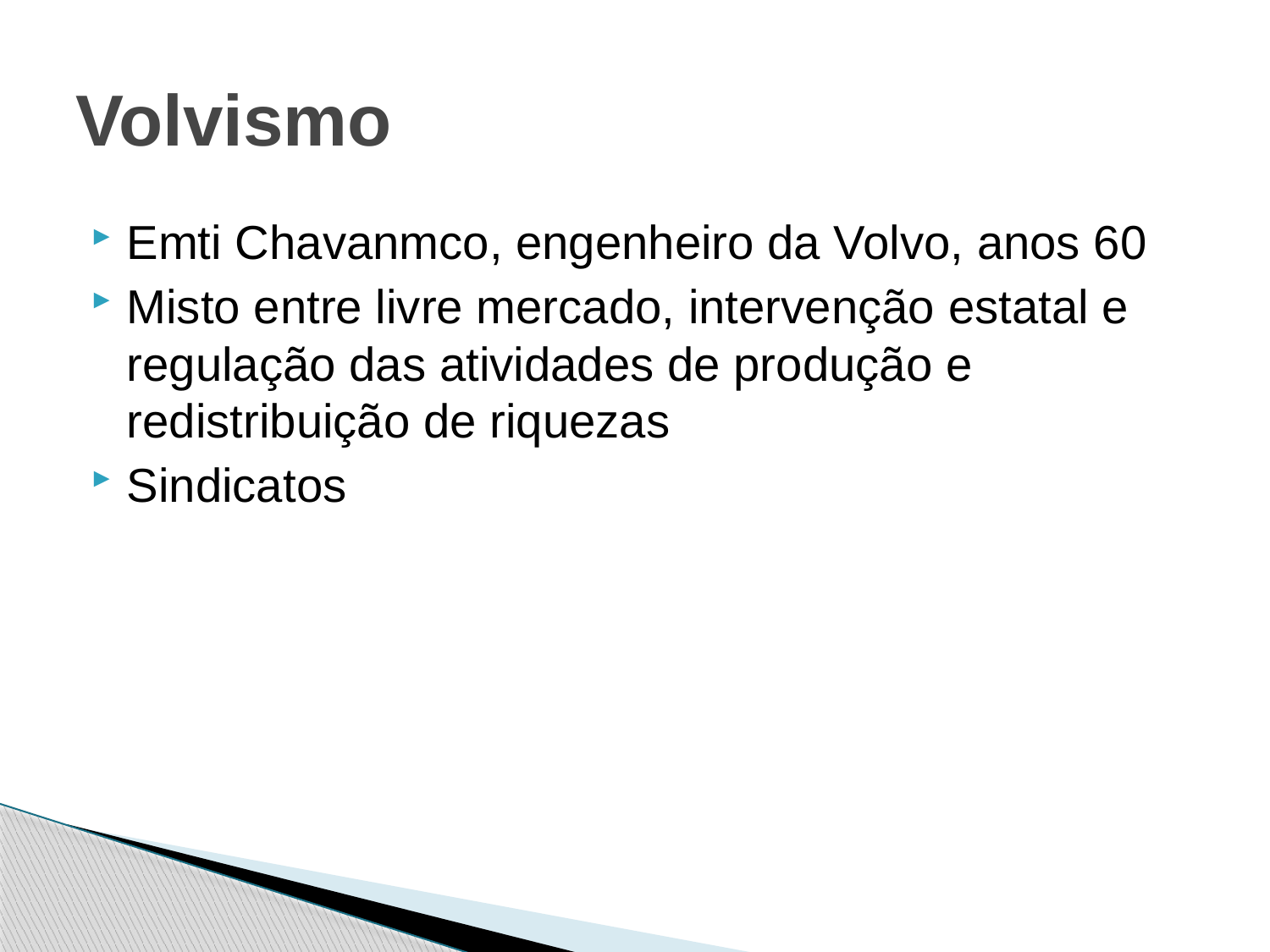

# Volvismo
Emti Chavanmco, engenheiro da Volvo, anos 60
Misto entre livre mercado, intervenção estatal e regulação das atividades de produção e redistribuição de riquezas
Sindicatos